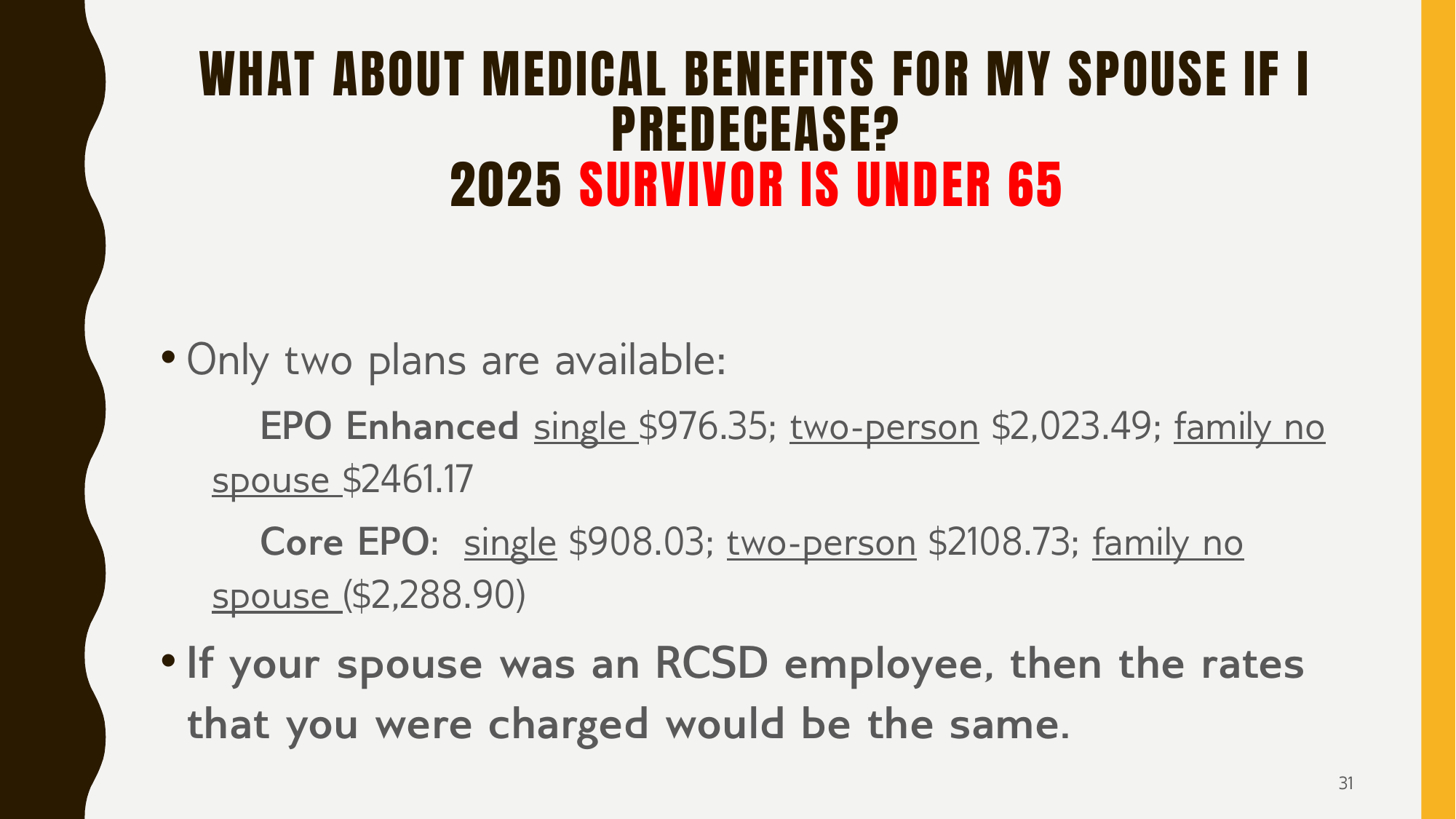

# What about medical Benefits For my Spouse if I predecease? 2025 Survivor is under 65

Only two plans are available:
    EPO Enhanced single $976.35; two-person $2,023.49; family no spouse $2461.17
    Core EPO:  single $908.03; two-person $2108.73; family no spouse ($2,288.90)
If your spouse was an RCSD employee, then the rates that you were charged would be the same.

31